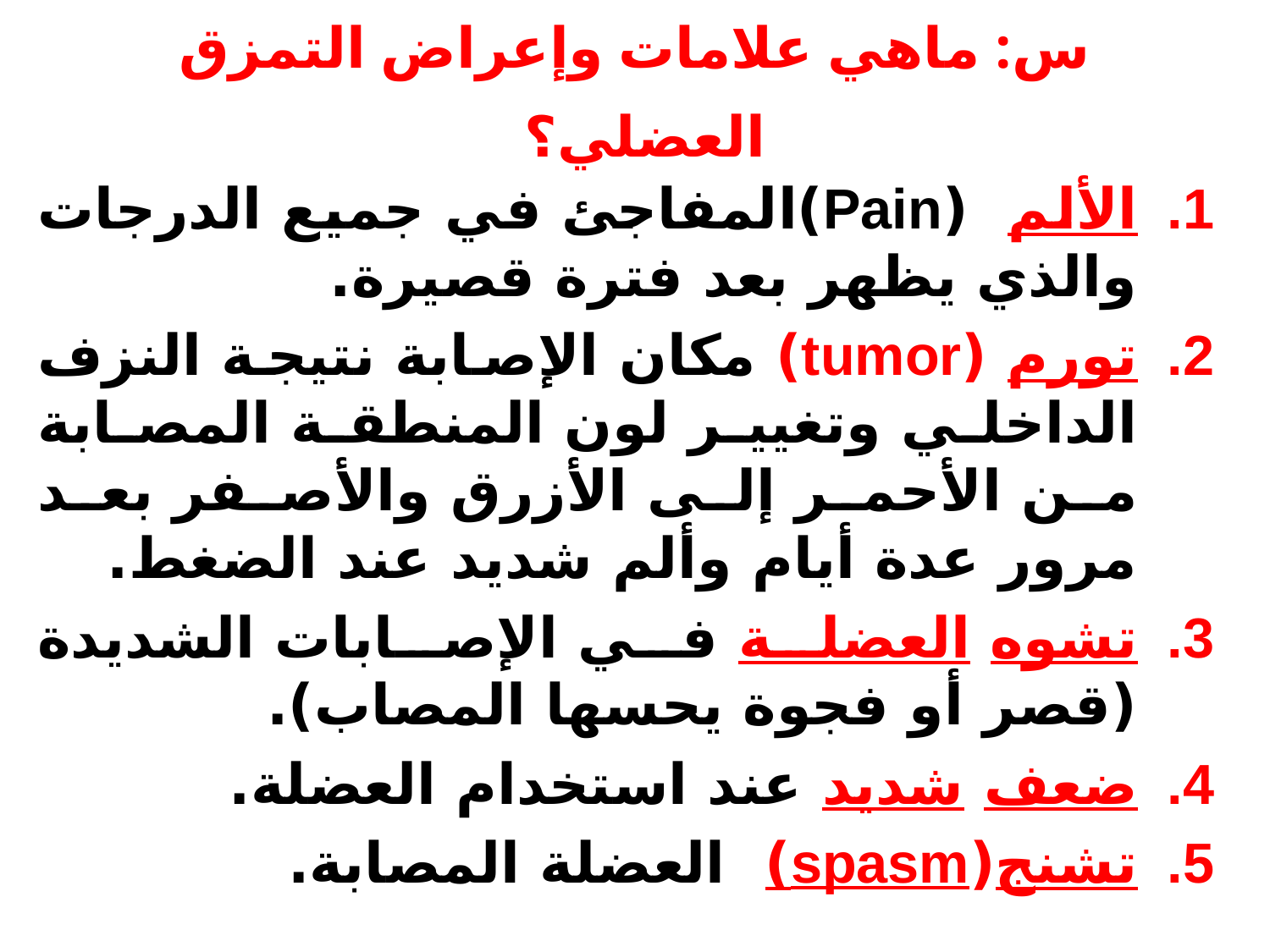

# س: ماهي علامات وإعراض التمزق العضلي؟
الألم  (Pain)المفاجئ في جميع الدرجات والذي يظهر بعد فترة قصيرة.
تورم (tumor) مكان الإصابة نتيجة النزف الداخلي وتغيير لون المنطقة المصابة من الأحمر إلى الأزرق والأصفر بعد مرور عدة أيام وألم شديد عند الضغط.
تشوه العضلة في الإصابات الشديدة (قصر أو فجوة يحسها المصاب).
ضعف شديد عند استخدام العضلة.
تشنج(spasm)  العضلة المصابة.